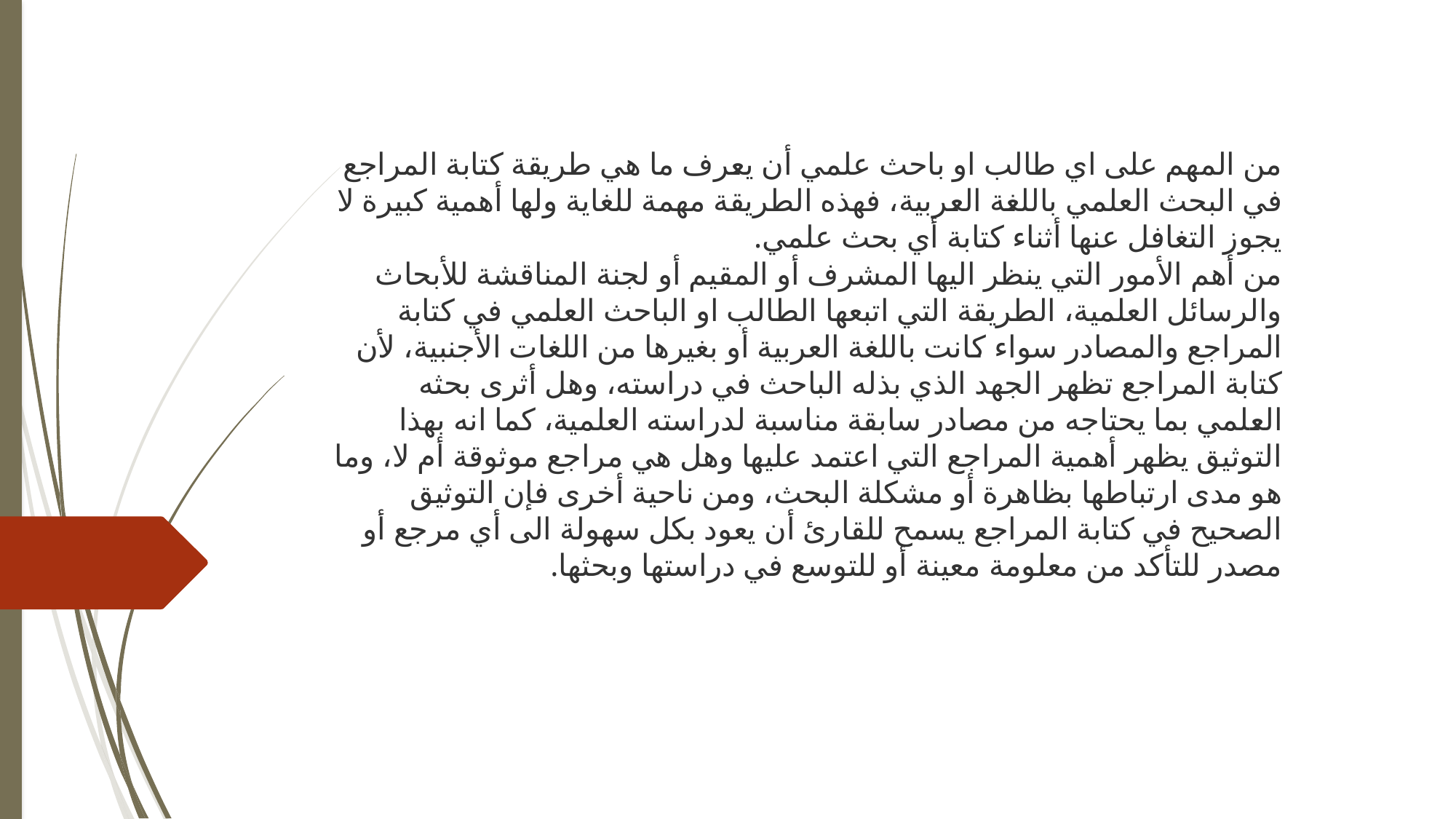

من المهم على اي طالب او باحث علمي أن يعرف ما هي طريقة كتابة المراجع في البحث العلمي باللغة العربية، فهذه الطريقة مهمة للغاية ولها أهمية كبيرة لا يجوز التغافل عنها أثناء كتابة أي بحث علمي.
من أهم الأمور التي ينظر اليها المشرف أو المقيم أو لجنة المناقشة للأبحاث والرسائل العلمية، الطريقة التي اتبعها الطالب او الباحث العلمي في كتابة المراجع والمصادر سواء كانت باللغة العربية أو بغيرها من اللغات الأجنبية، لأن كتابة المراجع تظهر الجهد الذي بذله الباحث في دراسته، وهل أثرى بحثه العلمي بما يحتاجه من مصادر سابقة مناسبة لدراسته العلمية، كما انه بهذا التوثيق يظهر أهمية المراجع التي اعتمد عليها وهل هي مراجع موثوقة أم لا، وما هو مدى ارتباطها بظاهرة أو مشكلة البحث، ومن ناحية أخرى فإن التوثيق الصحيح في كتابة المراجع يسمح للقارئ أن يعود بكل سهولة الى أي مرجع أو مصدر للتأكد من معلومة معينة أو للتوسع في دراستها وبحثها.